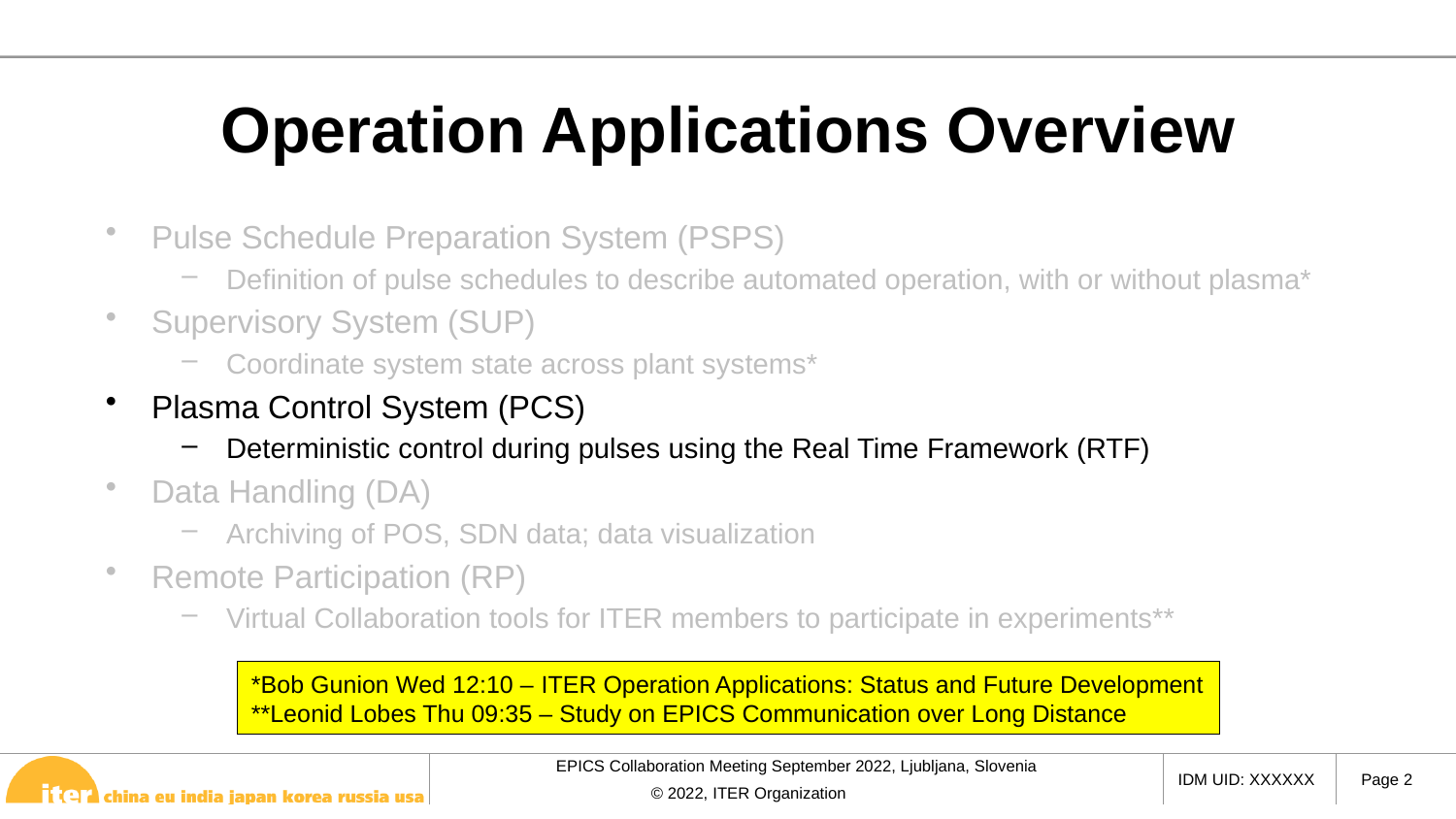

# Operation Applications Overview
Pulse Schedule Preparation System (PSPS)
Definition of pulse schedules to describe automated operation, with or without plasma*
Supervisory System (SUP)
Coordinate system state across plant systems*
Plasma Control System (PCS)
Deterministic control during pulses using the Real Time Framework (RTF)
Data Handling (DA)
Archiving of POS, SDN data; data visualization
Remote Participation (RP)
Virtual Collaboration tools for ITER members to participate in experiments**
*Bob Gunion Wed 12:10 – ITER Operation Applications: Status and Future Development
**Leonid Lobes Thu 09:35 – Study on EPICS Communication over Long Distance